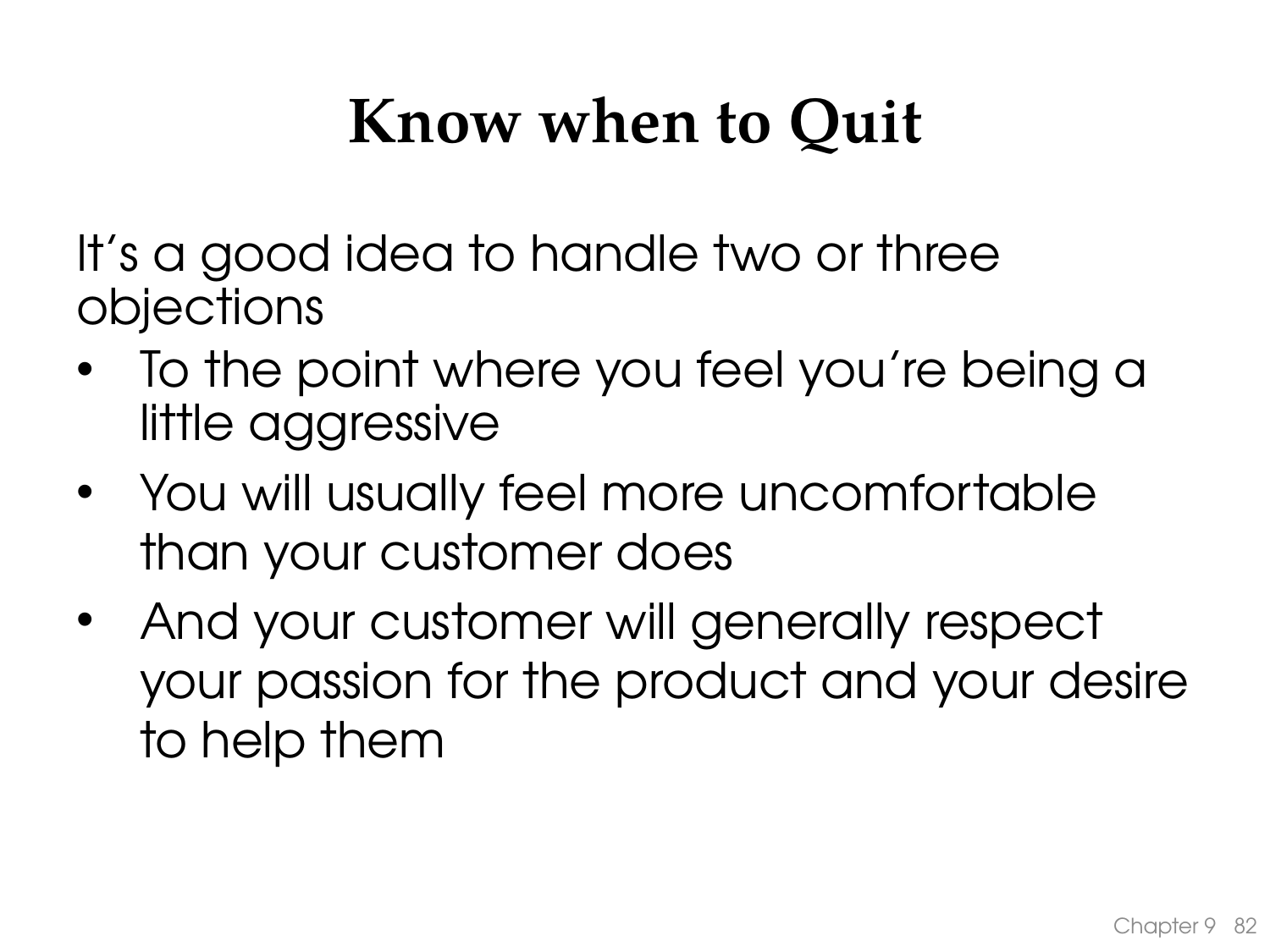

# Know when to Quit
It’s a good idea to handle two or three objections
To the point where you feel you’re being a little aggressive
You will usually feel more uncomfortable than your customer does
And your customer will generally respect your passion for the product and your desire to help them